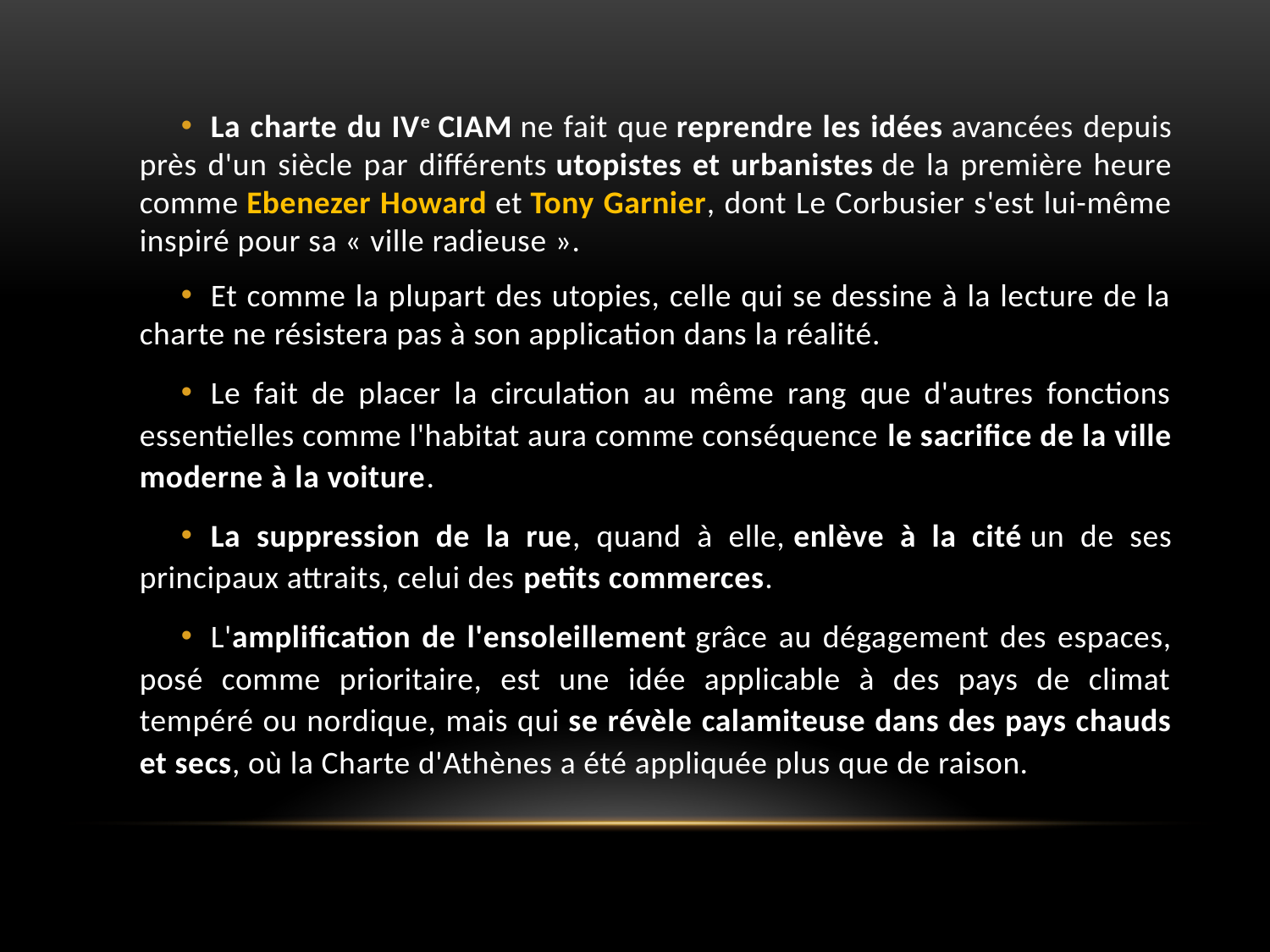

La charte du IVe CIAM ne fait que reprendre les idées avancées depuis près d'un siècle par différents utopistes et urbanistes de la première heure comme Ebenezer Howard et Tony Garnier, dont Le Corbusier s'est lui-même inspiré pour sa « ville radieuse ».
Et comme la plupart des utopies, celle qui se dessine à la lecture de la charte ne résistera pas à son application dans la réalité.
Le fait de placer la circulation au même rang que d'autres fonctions essentielles comme l'habitat aura comme conséquence le sacrifice de la ville moderne à la voiture.
La suppression de la rue, quand à elle, enlève à la cité un de ses principaux attraits, celui des petits commerces.
L'amplification de l'ensoleillement grâce au dégagement des espaces, posé comme prioritaire, est une idée applicable à des pays de climat tempéré ou nordique, mais qui se révèle calamiteuse dans des pays chauds et secs, où la Charte d'Athènes a été appliquée plus que de raison.